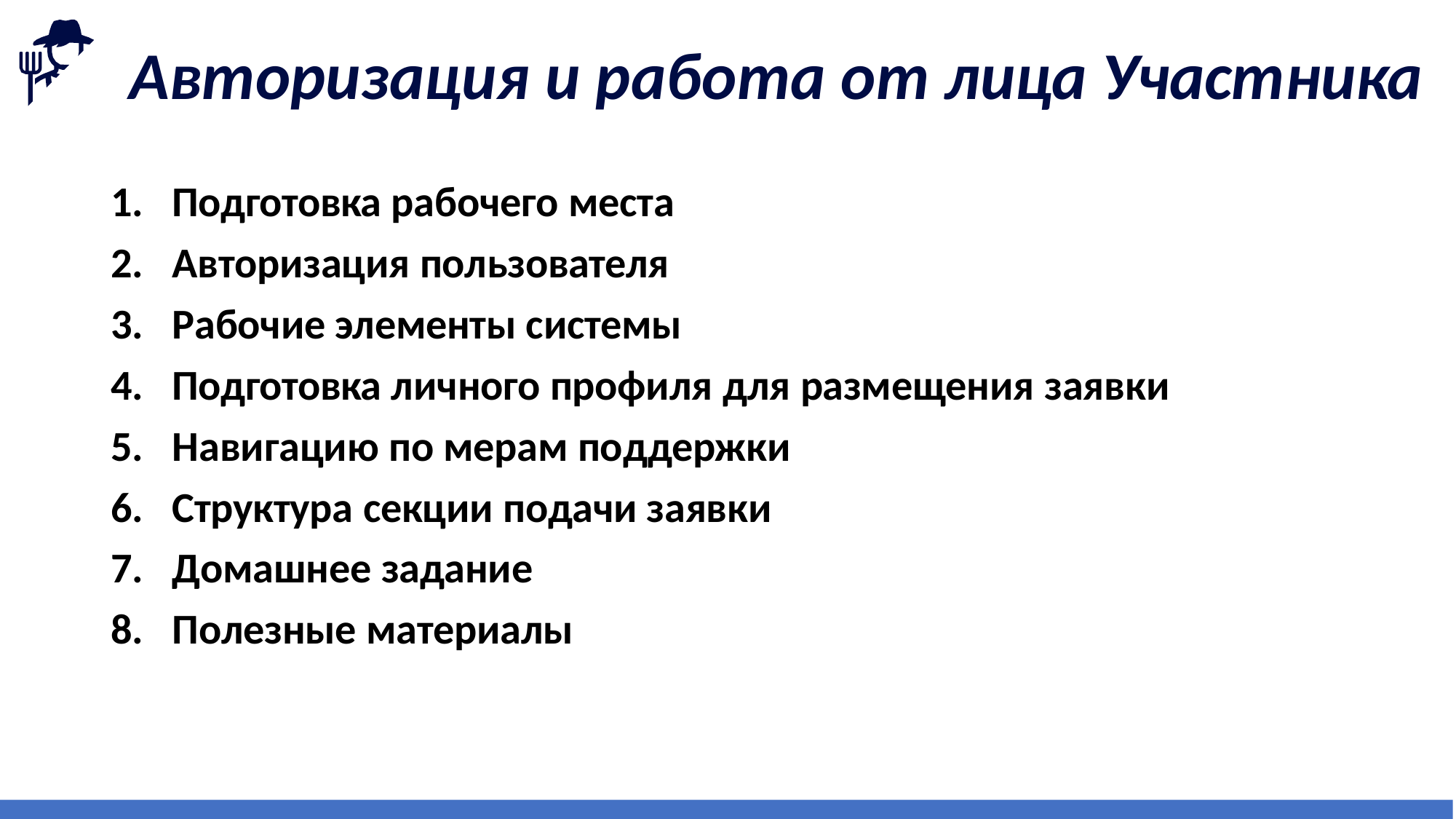

# Авторизация и работа от лица Участника
Подготовка рабочего места
Авторизация пользователя
Рабочие элементы системы
Подготовка личного профиля для размещения заявки
Навигацию по мерам поддержки
Структура секции подачи заявки
Домашнее задание
Полезные материалы